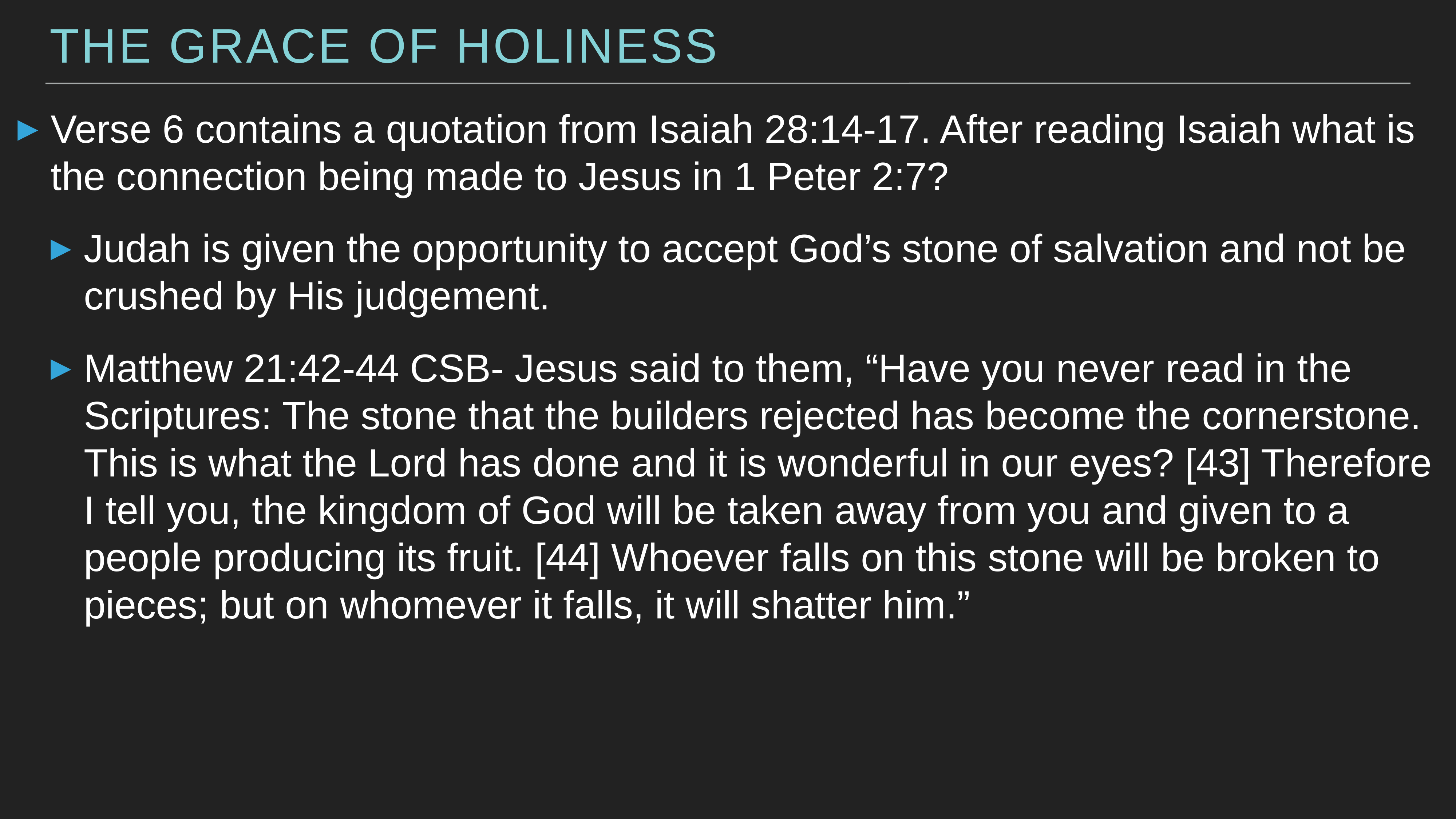

The Grace of Holiness
Verse 6 contains a quotation from Isaiah 28:14-17. After reading Isaiah what is the connection being made to Jesus in 1 Peter 2:7?
Judah is given the opportunity to accept God’s stone of salvation and not be crushed by His judgement.
Matthew 21:42-44 CSB- Jesus said to them, “Have you never read in the Scriptures: The stone that the builders rejected has become the cornerstone. This is what the Lord has done and it is wonderful in our eyes? [43] Therefore I tell you, the kingdom of God will be taken away from you and given to a people producing its fruit. [44] Whoever falls on this stone will be broken to pieces; but on whomever it falls, it will shatter him.”